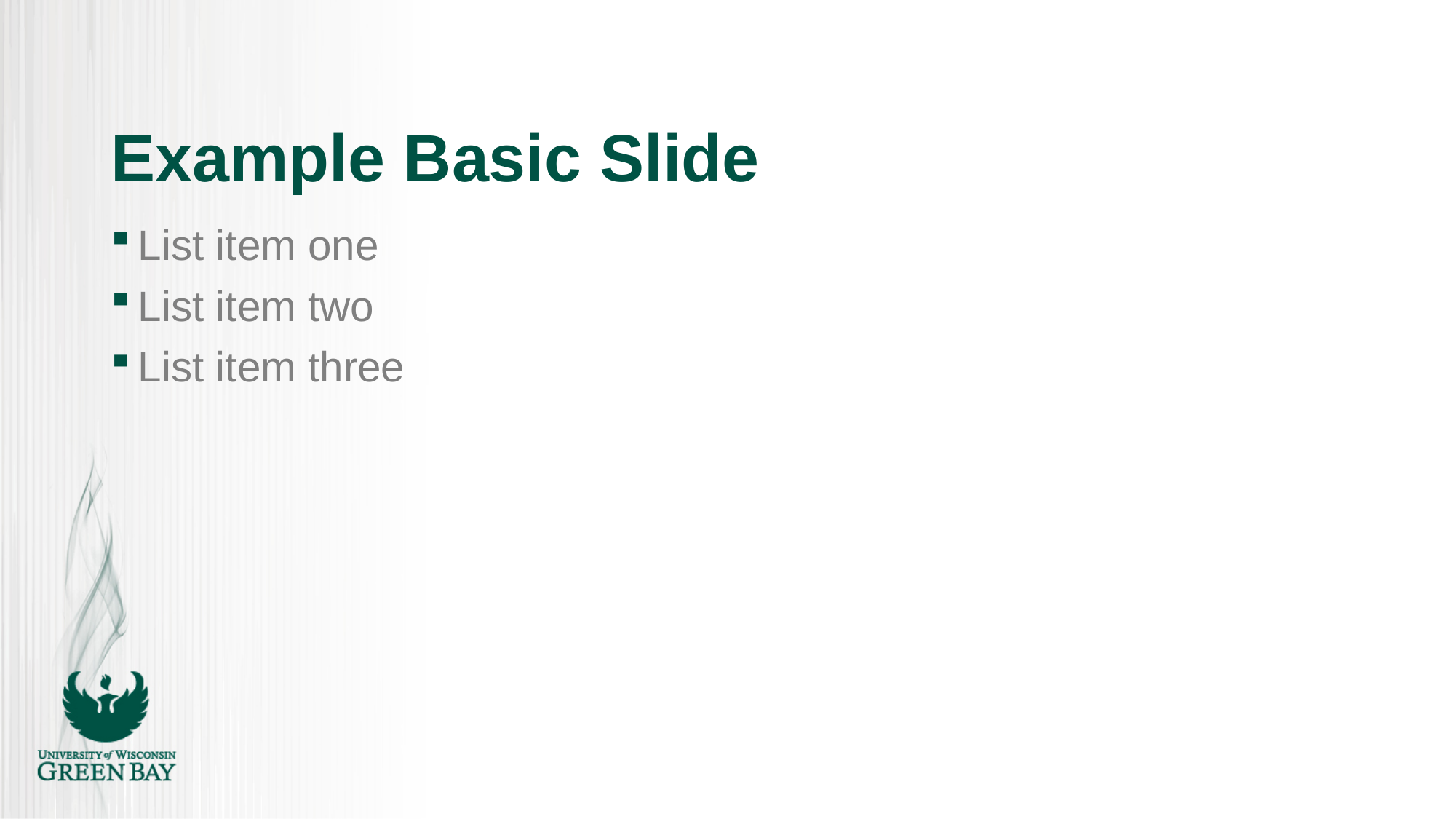

# Example Basic Slide
List item one
List item two
List item three